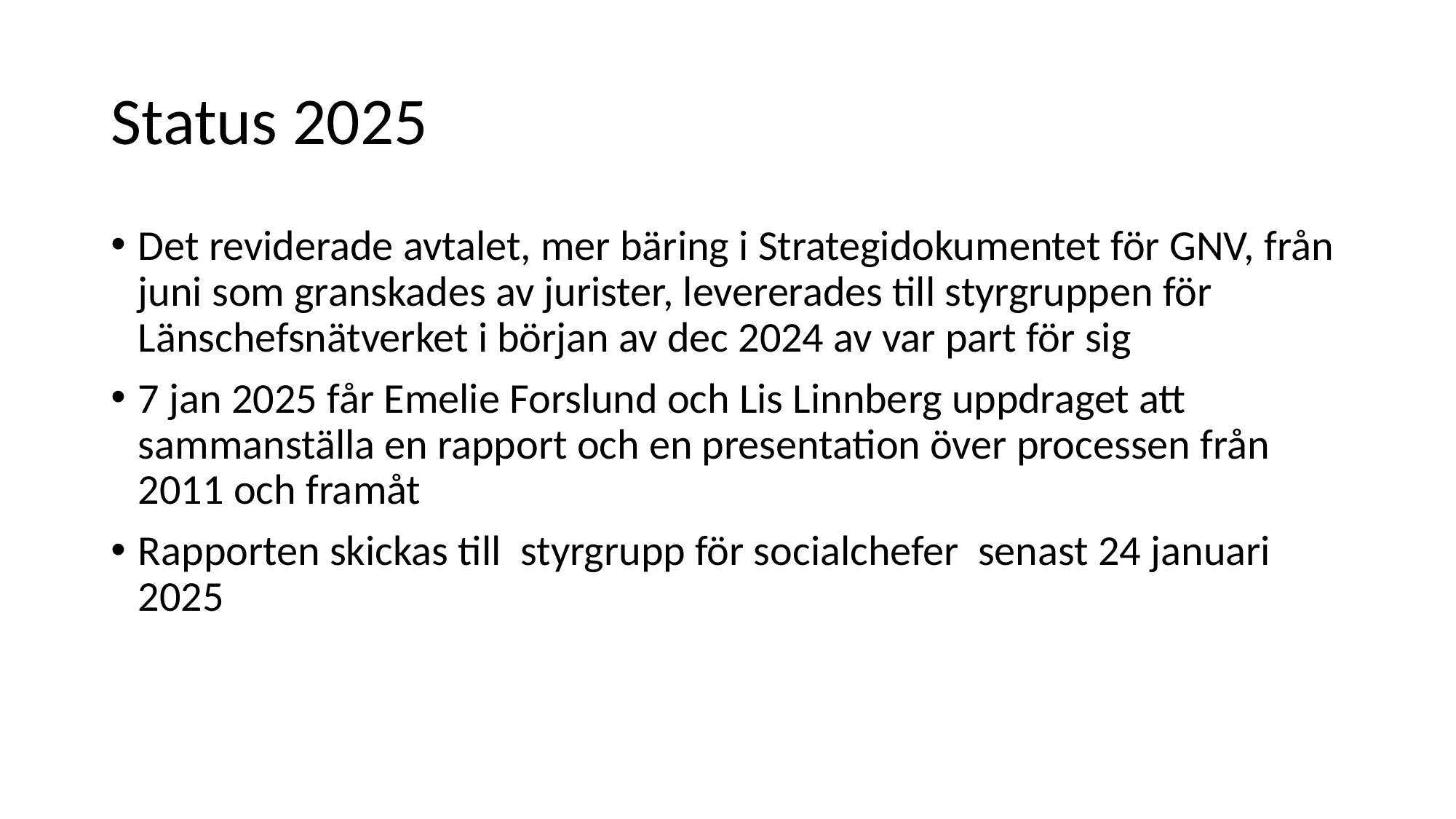

# Status 2025
Det reviderade avtalet, mer bäring i Strategidokumentet för GNV, från juni som granskades av jurister, levererades till styrgruppen för Länschefsnätverket i början av dec 2024 av var part för sig
7 jan 2025 får Emelie Forslund och Lis Linnberg uppdraget att sammanställa en rapport och en presentation över processen från 2011 och framåt
Rapporten skickas till  styrgrupp för socialchefer  senast 24 januari 2025